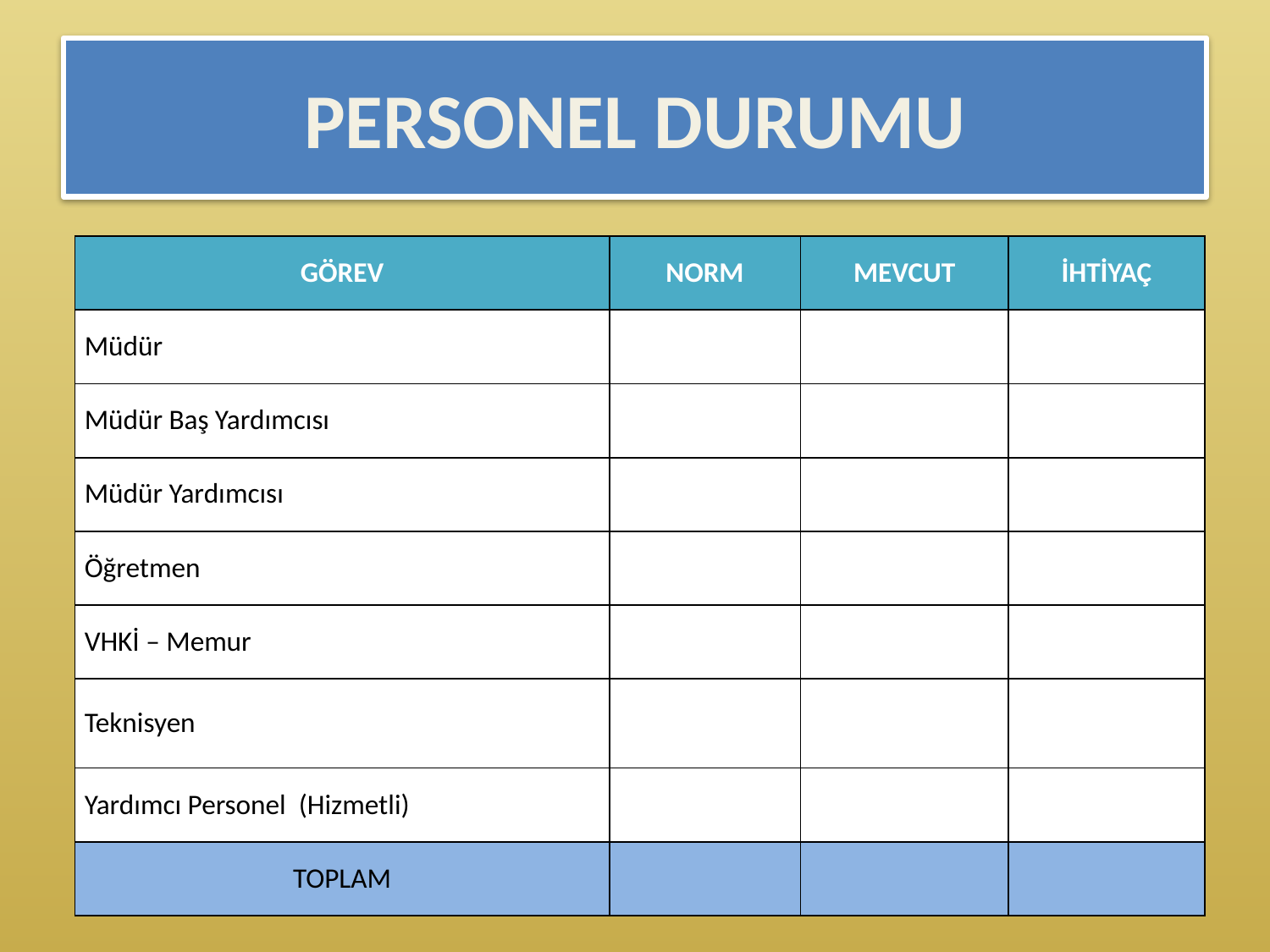

# PERSONEL DURUMU
| GÖREV | NORM | MEVCUT | İHTİYAÇ |
| --- | --- | --- | --- |
| Müdür |  |  |  |
| Müdür Baş Yardımcısı |  |  |  |
| Müdür Yardımcısı |  |  |  |
| Öğretmen |  |  |  |
| VHKİ – Memur |  |  |  |
| Teknisyen |  |  |  |
| Yardımcı Personel (Hizmetli) |  |  |  |
| TOPLAM |  |  |  |